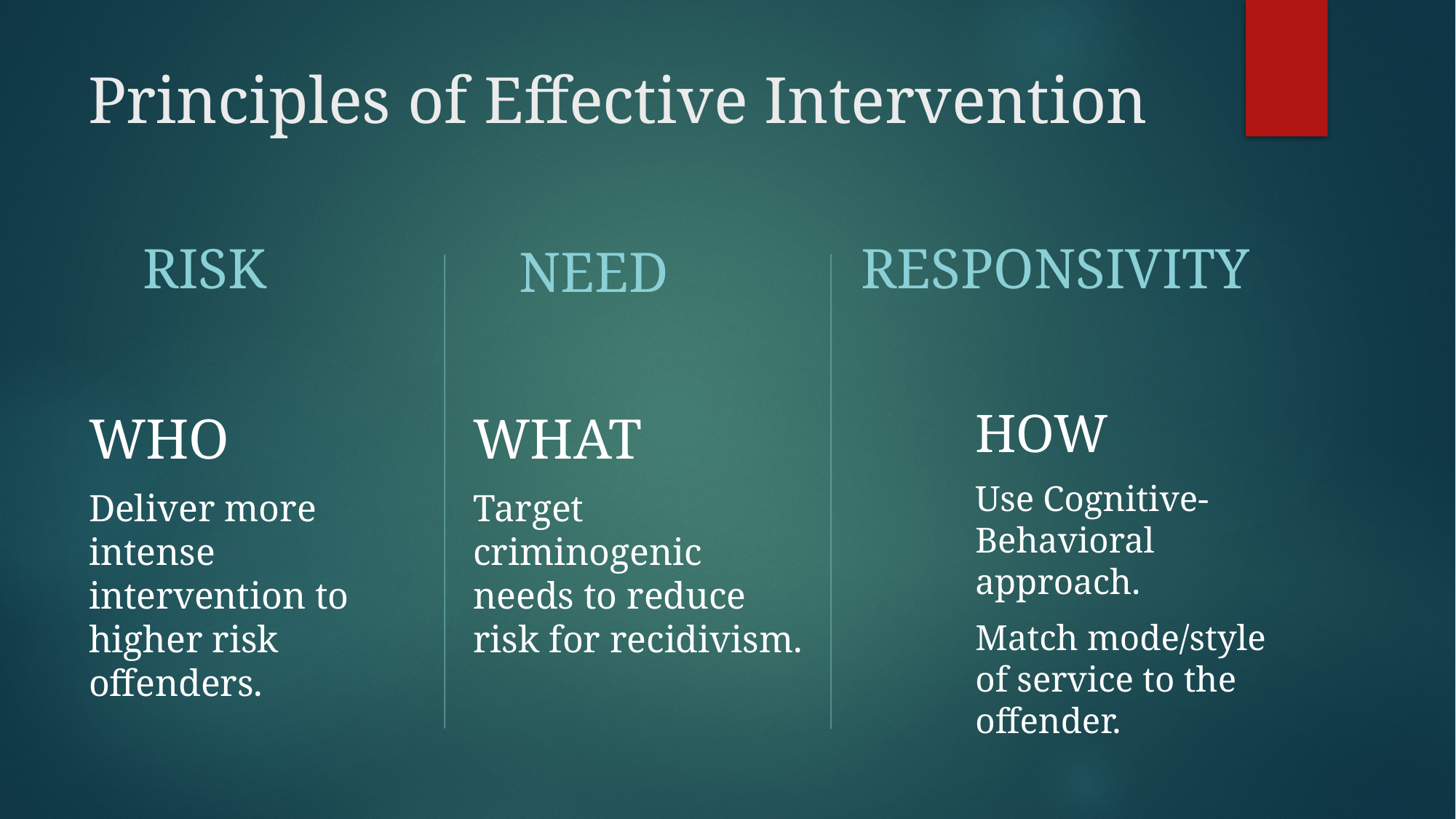

# Principles of Effective Intervention
     RISK
RESPONSIVITY
 NEED

WHO
Deliver more intense intervention to higher risk offenders.

WHAT
Target criminogenic needs to reduce risk for recidivism.

HOW
Use Cognitive-Behavioral approach.
Match mode/style of service to the offender.